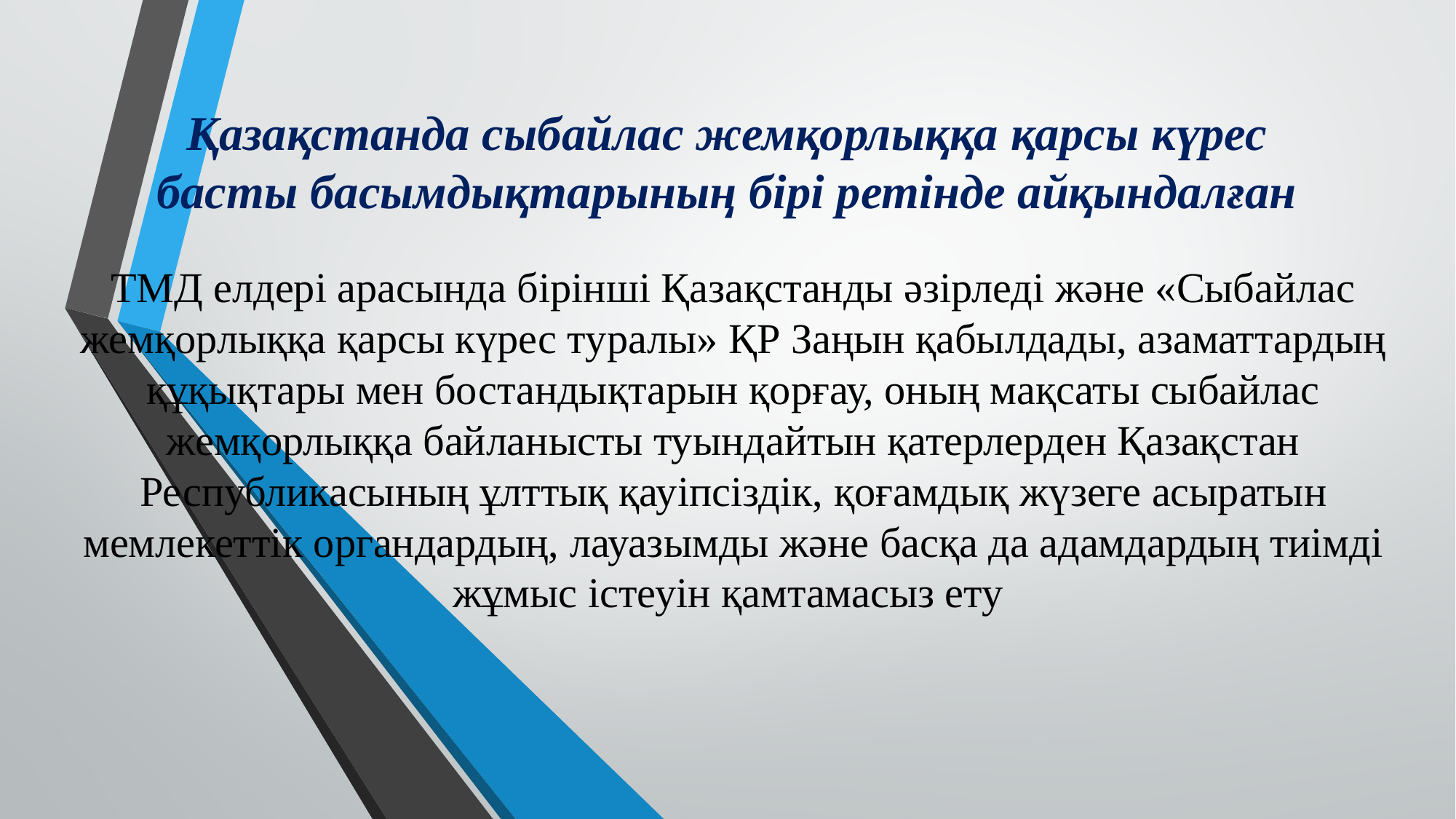

# Қазақстанда сыбайлас жемқорлыққа қарсы күрес басты басымдықтарының бірі ретінде айқындалған
ТМД елдері арасында бірінші Қазақстанды әзірледі және «Сыбайлас жемқорлыққа қарсы күрес туралы» ҚР Заңын қабылдады, азаматтардың құқықтары мен бостандықтарын қорғау, оның мақсаты сыбайлас жемқорлыққа байланысты туындайтын қатерлерден Қазақстан Республикасының ұлттық қауiпсiздiк, қоғамдық жүзеге асыратын мемлекеттік органдардың, лауазымды және басқа да адамдардың тиімді жұмыс істеуін қамтамасыз ету